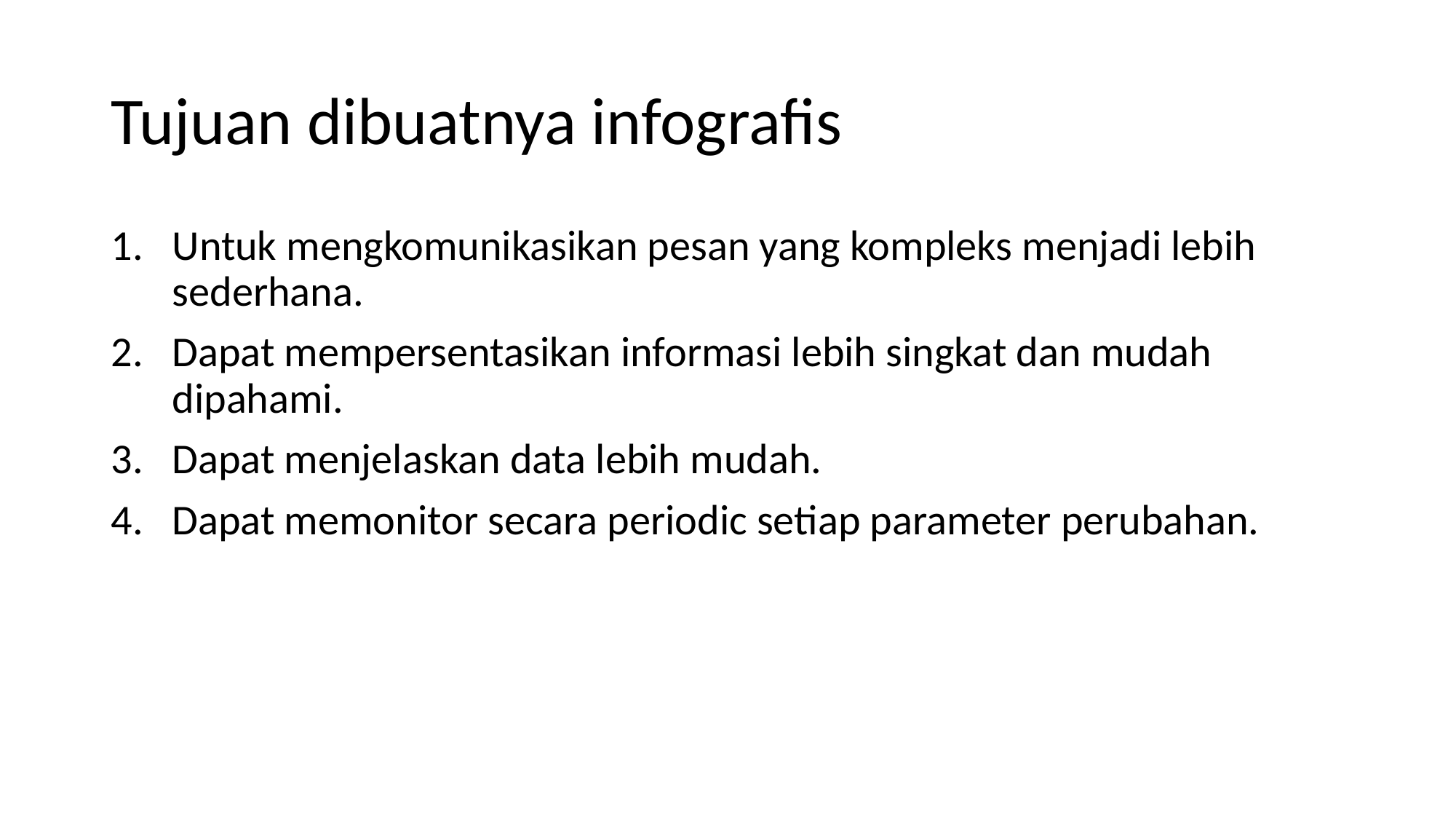

# Tujuan dibuatnya infografis
Untuk mengkomunikasikan pesan yang kompleks menjadi lebih sederhana.
Dapat mempersentasikan informasi lebih singkat dan mudah dipahami.
Dapat menjelaskan data lebih mudah.
Dapat memonitor secara periodic setiap parameter perubahan.